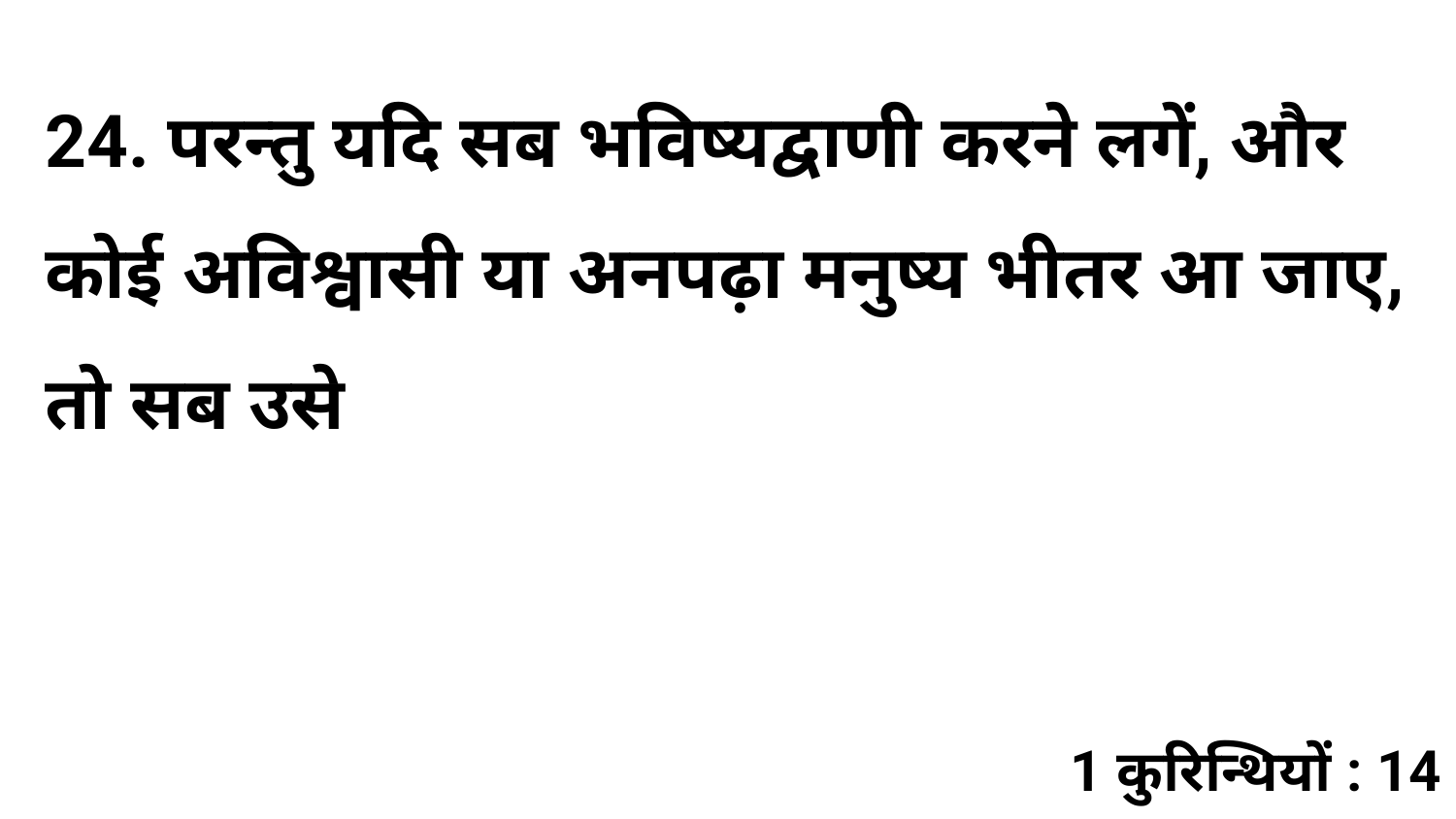

24. परन्तु यदि सब भविष्यद्वाणी करने लगें, और कोई अविश्वासी या अनपढ़ा मनुष्य भीतर आ जाए, तो सब उसे
1 कुरिन्थियों : 14